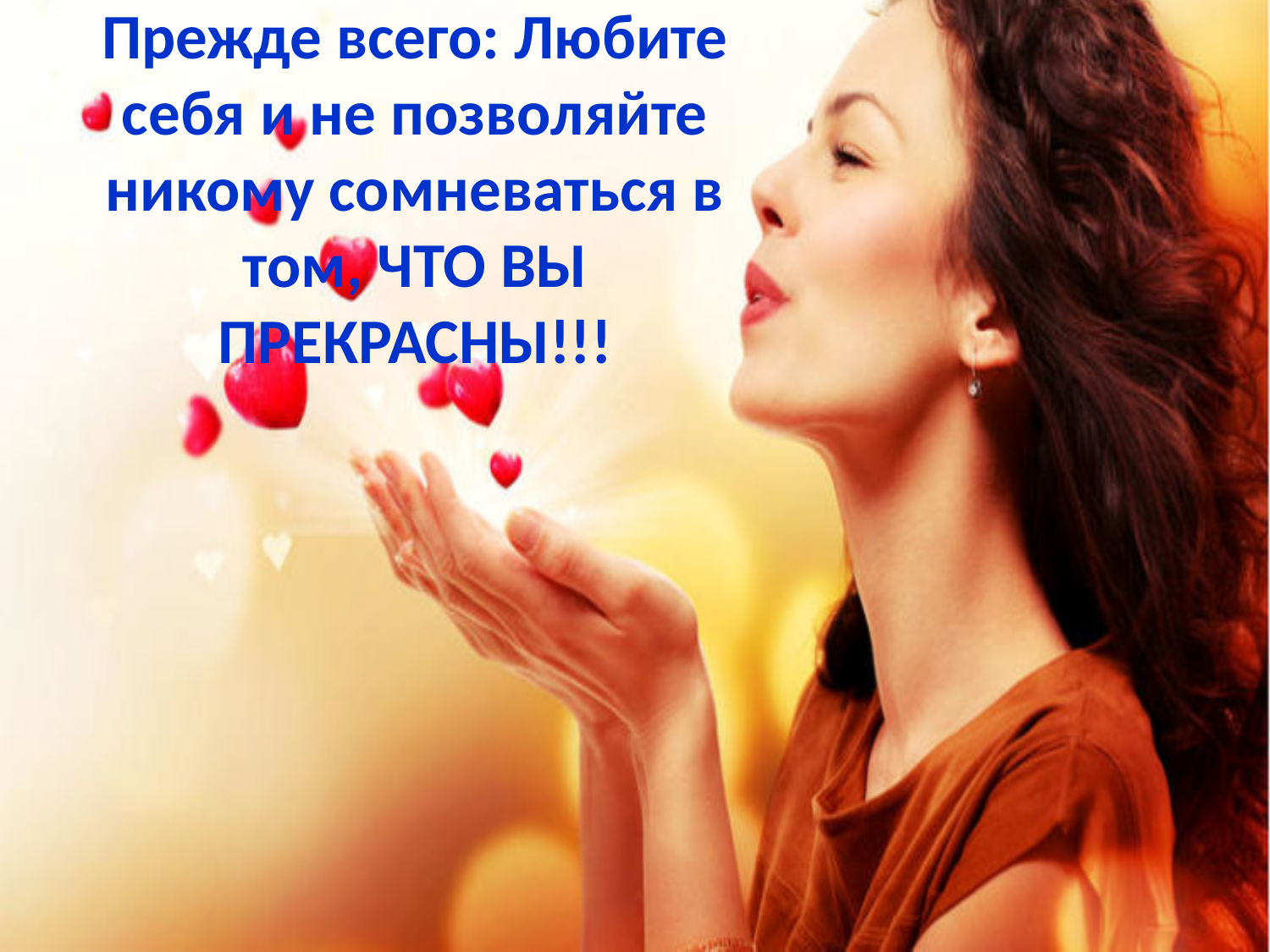

# Прежде всего: Любите себя и не позволяйте никому сомневаться в том, ЧТО ВЫ ПРЕКРАСНЫ!!!